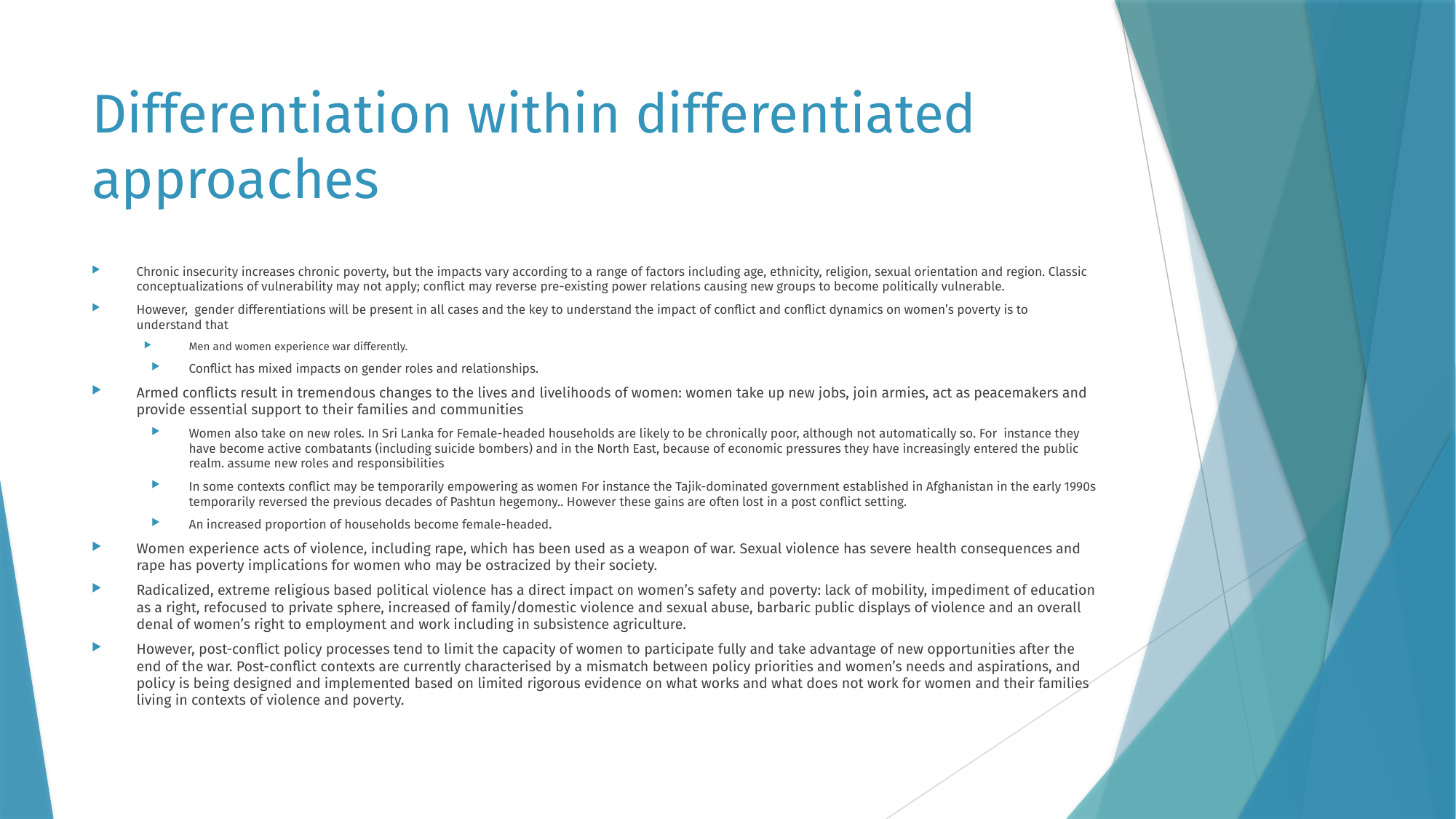

# Differentiation within differentiated approaches
Chronic insecurity increases chronic poverty, but the impacts vary according to a range of factors including age, ethnicity, religion, sexual orientation and region. Classic conceptualizations of vulnerability may not apply; conflict may reverse pre-existing power relations causing new groups to become politically vulnerable.
However,  gender differentiations will be present in all cases and the key to understand the impact of conflict and conflict dynamics on women’s poverty is to understand that
Men and women experience war differently.
Conflict has mixed impacts on gender roles and relationships.
Armed conflicts result in tremendous changes to the lives and livelihoods of women: women take up new jobs, join armies, act as peacemakers and provide essential support to their families and communities
Women also take on new roles. In Sri Lanka for Female-headed households are likely to be chronically poor, although not automatically so. For  instance they have become active combatants (including suicide bombers) and in the North East, because of economic pressures they have increasingly entered the public realm. assume new roles and responsibilities
In some contexts conflict may be temporarily empowering as women For instance the Tajik-dominated government established in Afghanistan in the early 1990s temporarily reversed the previous decades of Pashtun hegemony.. However these gains are often lost in a post conflict setting.
An increased proportion of households become female-headed.
Women experience acts of violence, including rape, which has been used as a weapon of war. Sexual violence has severe health consequences and rape has poverty implications for women who may be ostracized by their society.
Radicalized, extreme religious based political violence has a direct impact on women’s safety and poverty: lack of mobility, impediment of education as a right, refocused to private sphere, increased of family/domestic violence and sexual abuse, barbaric public displays of violence and an overall denal of women’s right to employment and work including in subsistence agriculture.
However, post-conflict policy processes tend to limit the capacity of women to participate fully and take advantage of new opportunities after the end of the war. Post-conflict contexts are currently characterised by a mismatch between policy priorities and women’s needs and aspirations, and policy is being designed and implemented based on limited rigorous evidence on what works and what does not work for women and their families  living in contexts of violence and poverty.